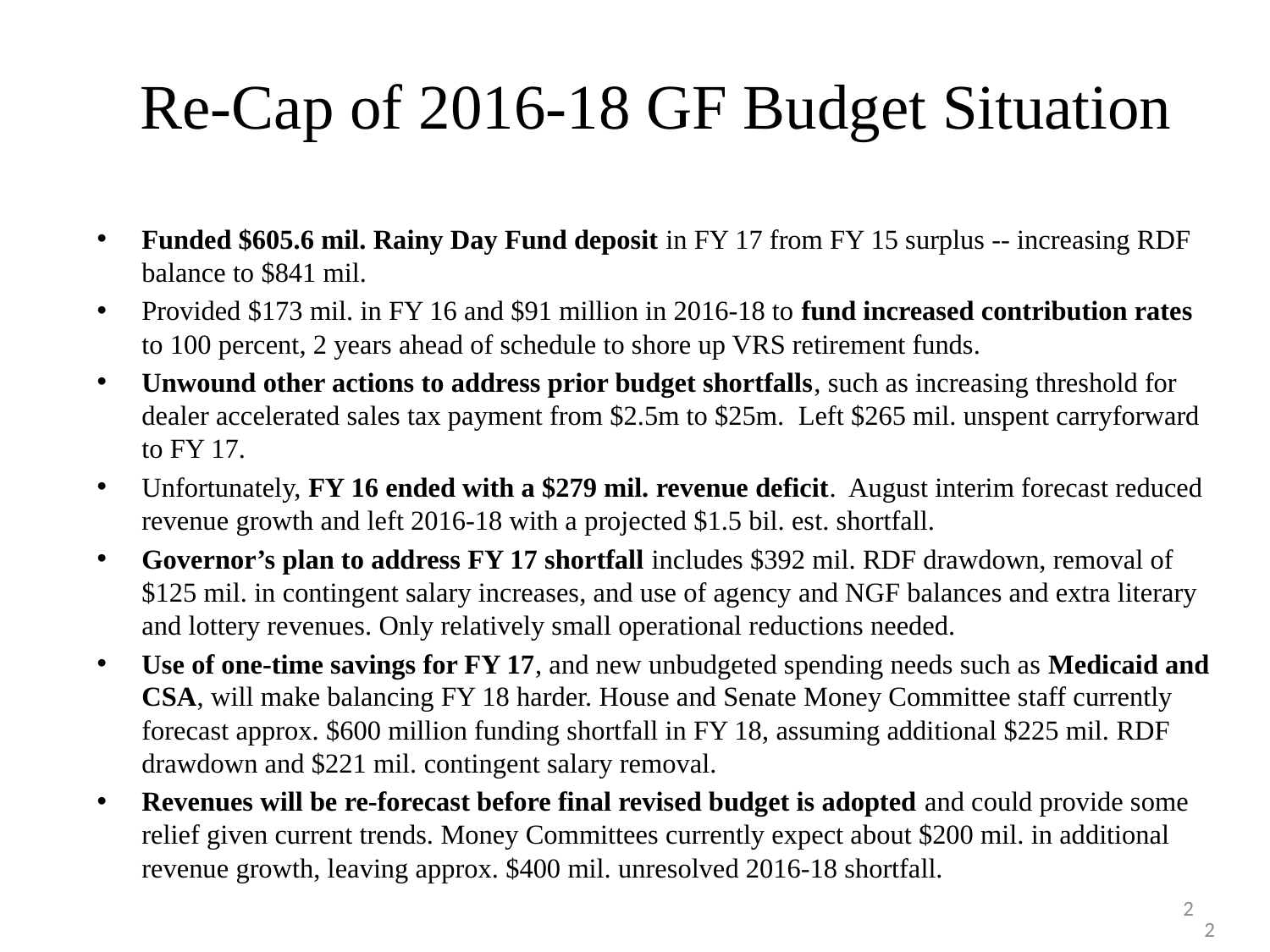

Re-Cap of 2016-18 GF Budget Situation
Funded $605.6 mil. Rainy Day Fund deposit in FY 17 from FY 15 surplus -- increasing RDF balance to $841 mil.
Provided $173 mil. in FY 16 and $91 million in 2016-18 to fund increased contribution rates to 100 percent, 2 years ahead of schedule to shore up VRS retirement funds.
Unwound other actions to address prior budget shortfalls, such as increasing threshold for dealer accelerated sales tax payment from $2.5m to $25m.  Left $265 mil. unspent carryforward to FY 17.
Unfortunately, FY 16 ended with a $279 mil. revenue deficit.  August interim forecast reduced revenue growth and left 2016-18 with a projected $1.5 bil. est. shortfall.
Governor’s plan to address FY 17 shortfall includes $392 mil. RDF drawdown, removal of $125 mil. in contingent salary increases, and use of agency and NGF balances and extra literary and lottery revenues. Only relatively small operational reductions needed.
Use of one-time savings for FY 17, and new unbudgeted spending needs such as Medicaid and CSA, will make balancing FY 18 harder. House and Senate Money Committee staff currently forecast approx. $600 million funding shortfall in FY 18, assuming additional $225 mil. RDF drawdown and $221 mil. contingent salary removal.
Revenues will be re-forecast before final revised budget is adopted and could provide some relief given current trends. Money Committees currently expect about $200 mil. in additional revenue growth, leaving approx. $400 mil. unresolved 2016-18 shortfall.

2
2